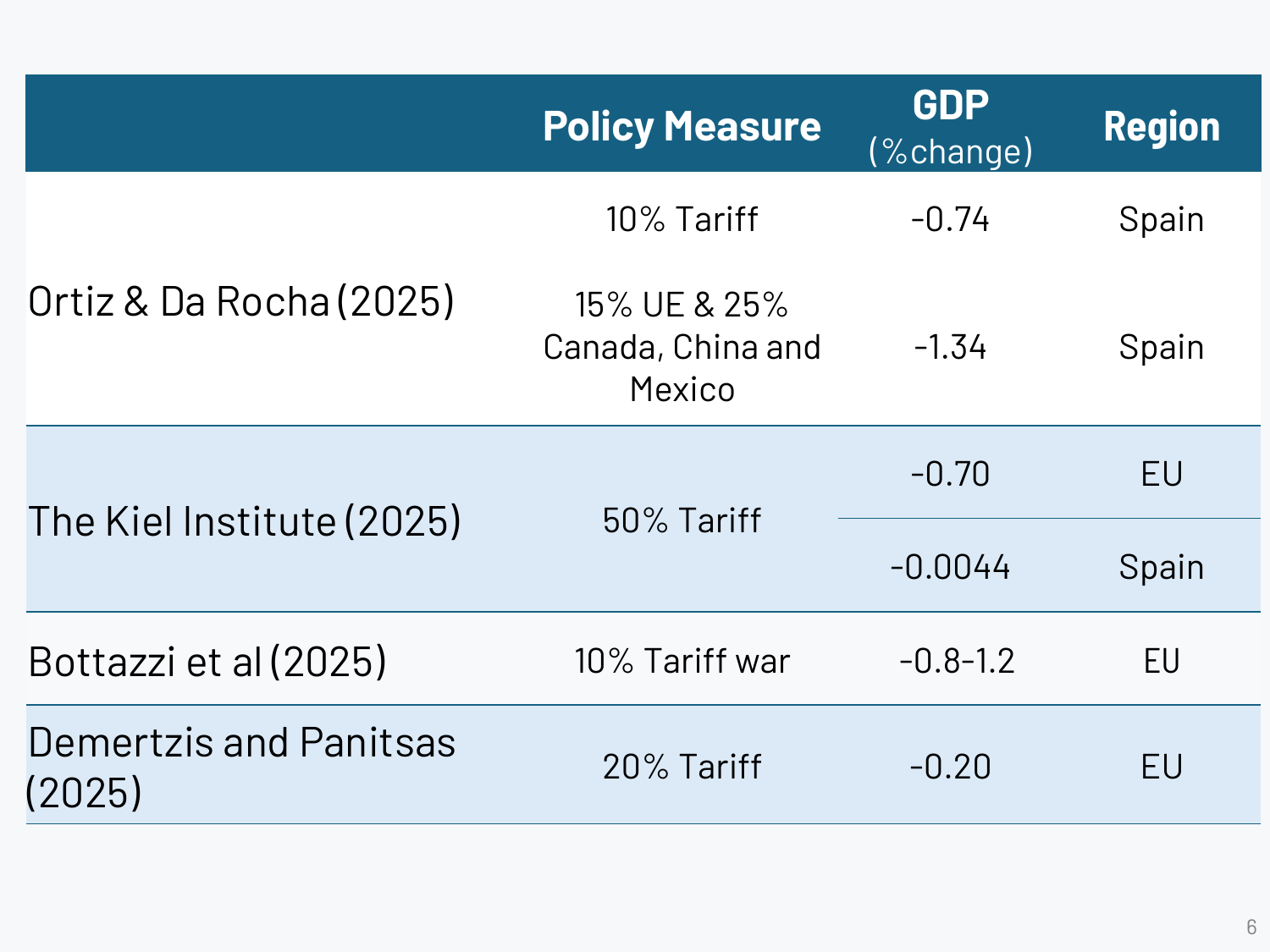

|  | Policy Measure | GDP (%change) | Region |
| --- | --- | --- | --- |
| Ortiz & Da Rocha (2025) | 10% Tariff | -0.74 | Spain |
|  | 15% UE & 25% Canada, China and Mexico | -1.34 | Spain |
| The Kiel Institute (2025) | 50% Tariff | -0.70 | EU |
|  |  | -0.0044 | Spain |
| Bottazzi et al (2025) | 10% Tariff war | -0.8-1.2 | EU |
| Demertzis and Panitsas (2025) | 20% Tariff | -0.20 | EU |
6